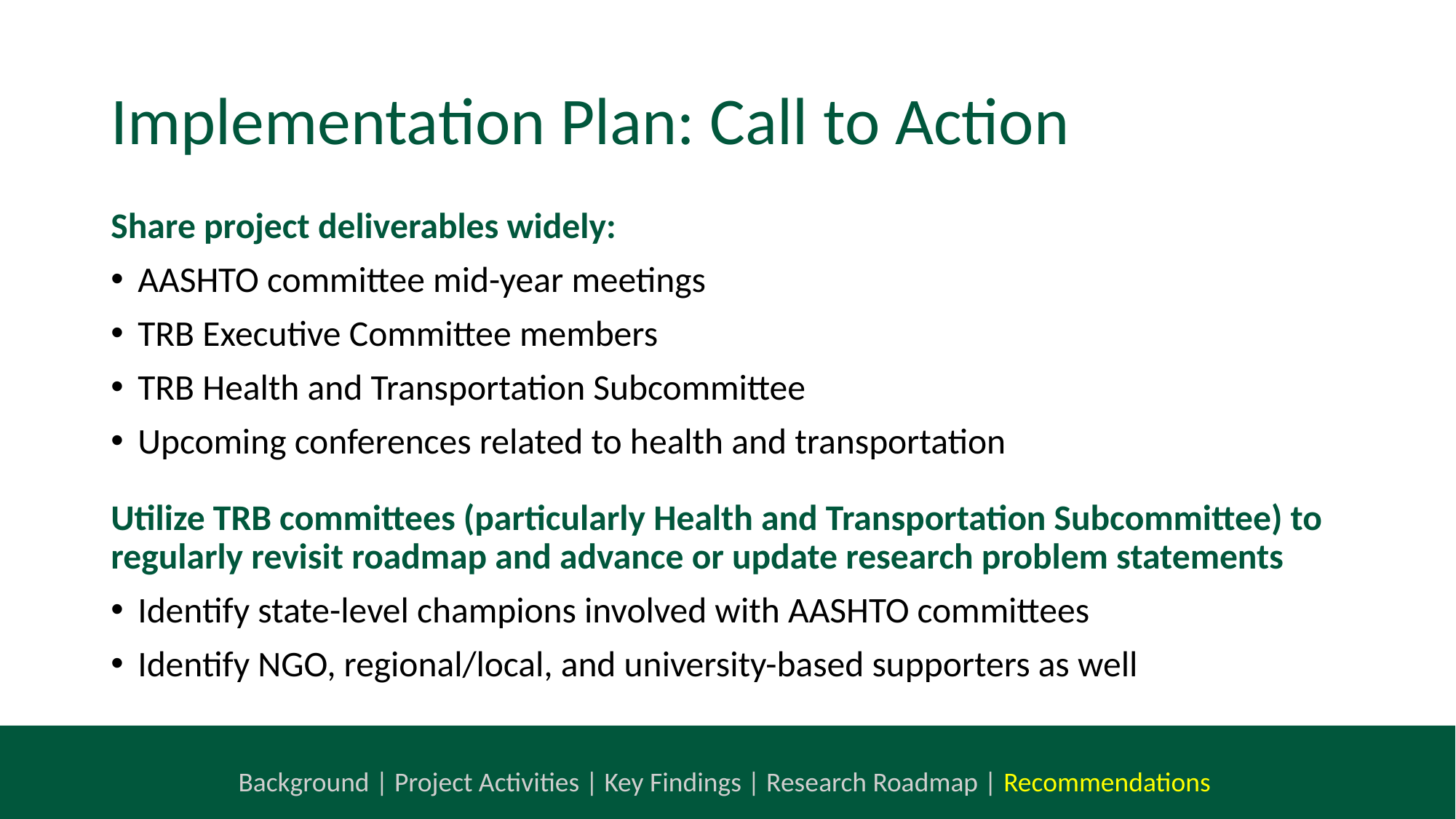

# Implementation Plan: Call to Action
Share project deliverables widely:
AASHTO committee mid-year meetings
TRB Executive Committee members
TRB Health and Transportation Subcommittee
Upcoming conferences related to health and transportation
Utilize TRB committees (particularly Health and Transportation Subcommittee) to regularly revisit roadmap and advance or update research problem statements
Identify state-level champions involved with AASHTO committees
Identify NGO, regional/local, and university-based supporters as well

Background | Project Activities | Key Findings | Research Roadmap | Recommendations